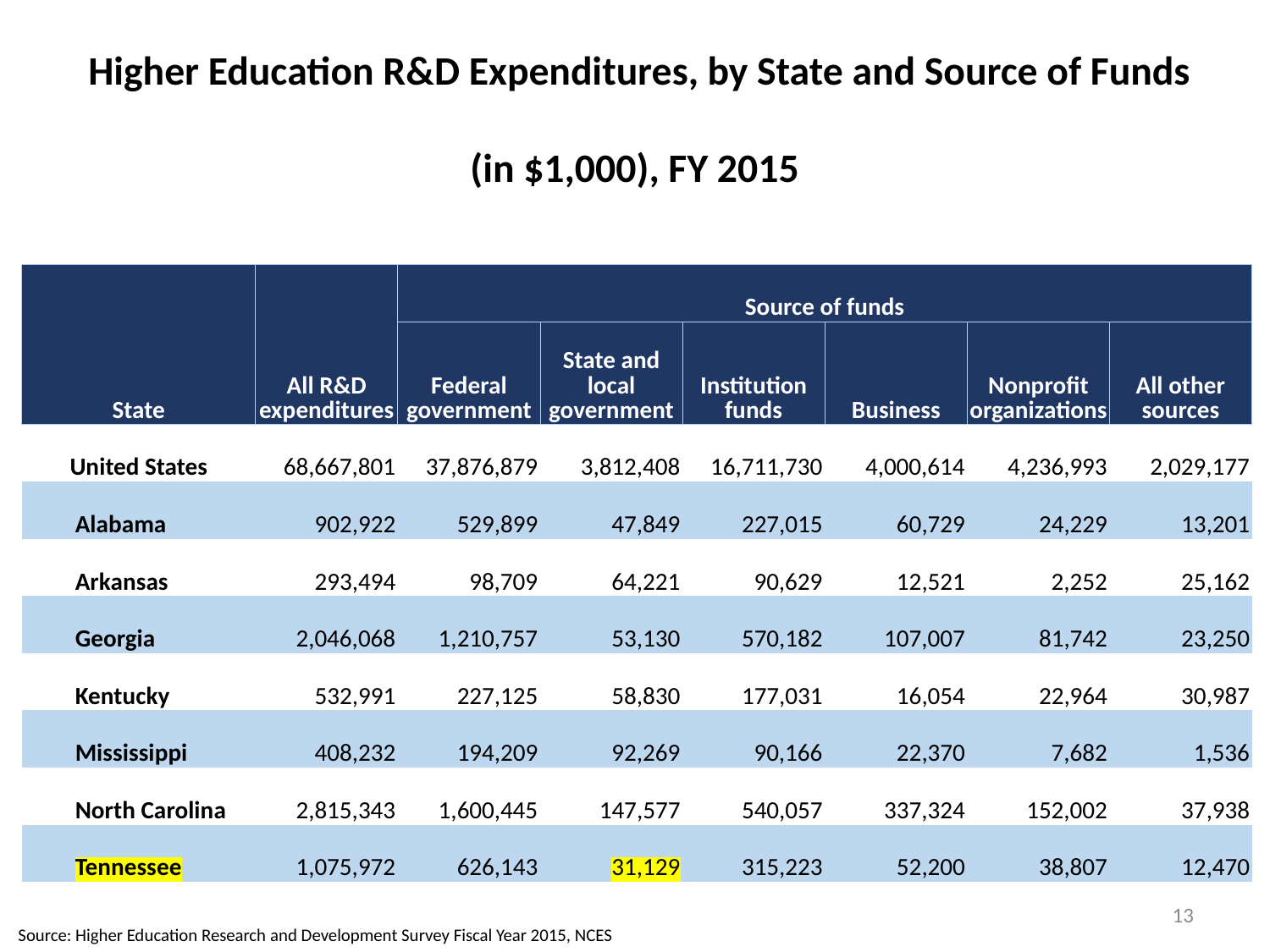

# Higher Education R&D Expenditures, by State and Source of Funds (in $1,000), FY 2015
| State | All R&D expenditures | Source of funds |  |  |  |  |  |
| --- | --- | --- | --- | --- | --- | --- | --- |
|  |  | Federal government | State and local government | Institution funds | Business | Nonprofit organizations | All other sources |
| United States | 68,667,801 | 37,876,879 | 3,812,408 | 16,711,730 | 4,000,614 | 4,236,993 | 2,029,177 |
| Alabama | 902,922 | 529,899 | 47,849 | 227,015 | 60,729 | 24,229 | 13,201 |
| Arkansas | 293,494 | 98,709 | 64,221 | 90,629 | 12,521 | 2,252 | 25,162 |
| Georgia | 2,046,068 | 1,210,757 | 53,130 | 570,182 | 107,007 | 81,742 | 23,250 |
| Kentucky | 532,991 | 227,125 | 58,830 | 177,031 | 16,054 | 22,964 | 30,987 |
| Mississippi | 408,232 | 194,209 | 92,269 | 90,166 | 22,370 | 7,682 | 1,536 |
| North Carolina | 2,815,343 | 1,600,445 | 147,577 | 540,057 | 337,324 | 152,002 | 37,938 |
| Tennessee | 1,075,972 | 626,143 | 31,129 | 315,223 | 52,200 | 38,807 | 12,470 |
13
Source: Higher Education Research and Development Survey Fiscal Year 2015, NCES